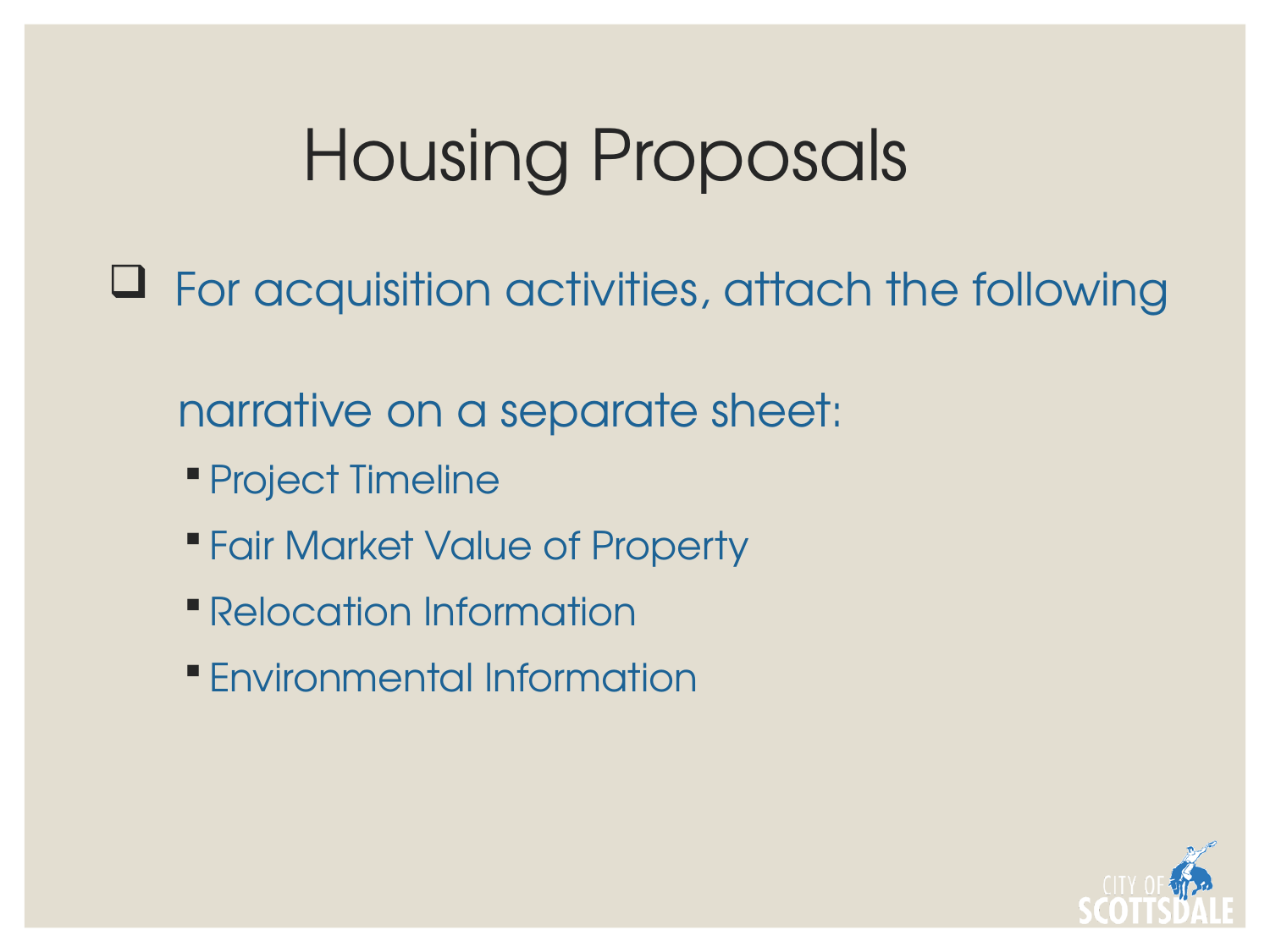

# Housing Proposals
  For acquisition activities, attach the following
     narrative on a separate sheet:
Project Timeline
Fair Market Value of Property
Relocation Information
Environmental Information